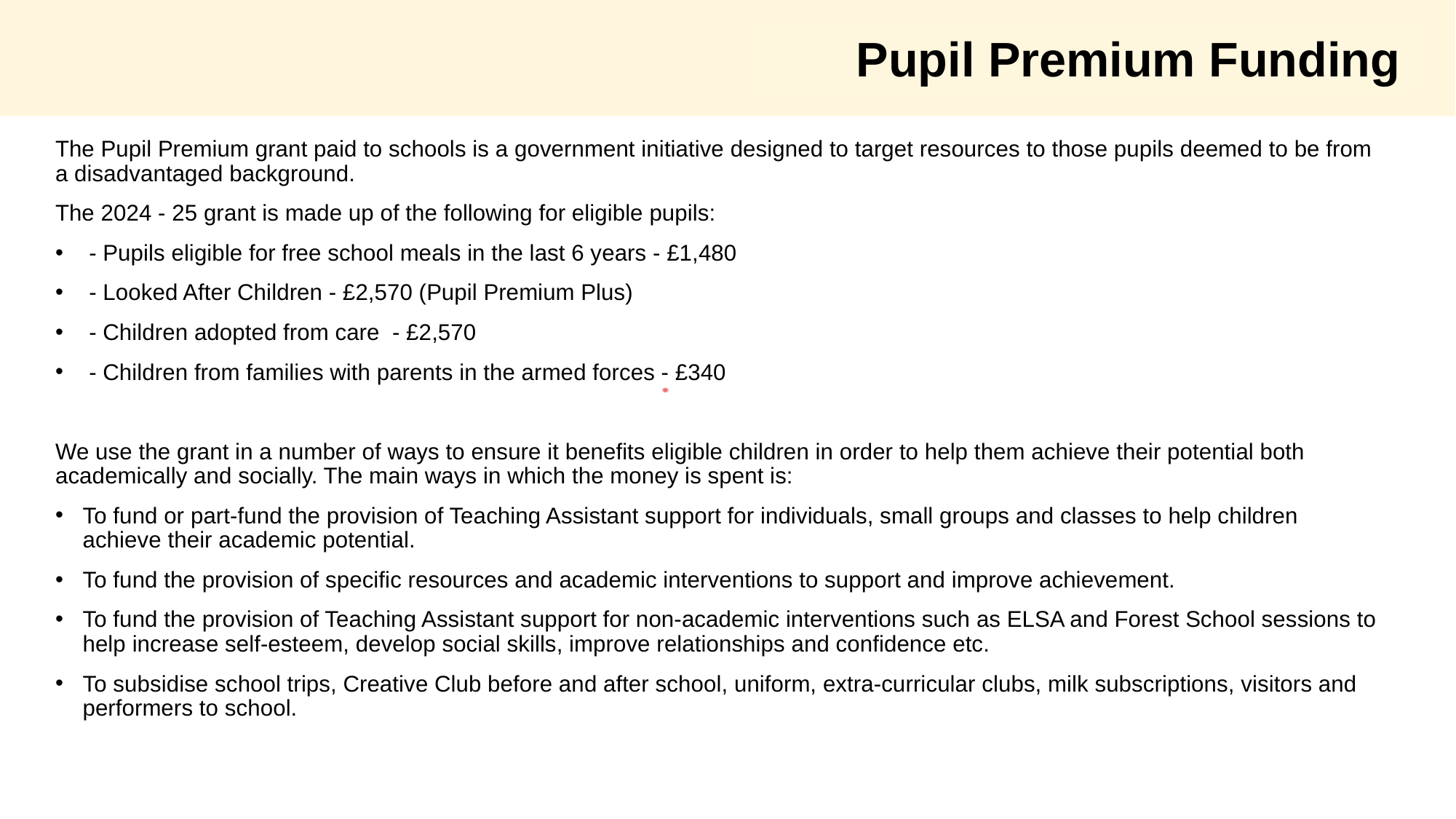

Pupil Premium Funding
The Pupil Premium grant paid to schools is a government initiative designed to target resources to those pupils deemed to be from a disadvantaged background.
The 2024 - 25 grant is made up of the following for eligible pupils:
 - Pupils eligible for free school meals in the last 6 years - £1,480
 - Looked After Children - £2,570 (Pupil Premium Plus)
 - Children adopted from care  - £2,570
 - Children from families with parents in the armed forces - £340

We use the grant in a number of ways to ensure it benefits eligible children in order to help them achieve their potential both academically and socially. The main ways in which the money is spent is:
To fund or part-fund the provision of Teaching Assistant support for individuals, small groups and classes to help children achieve their academic potential.
To fund the provision of specific resources and academic interventions to support and improve achievement.
To fund the provision of Teaching Assistant support for non-academic interventions such as ELSA and Forest School sessions to help increase self-esteem, develop social skills, improve relationships and confidence etc.
To subsidise school trips, Creative Club before and after school, uniform, extra-curricular clubs, milk subscriptions, visitors and performers to school.